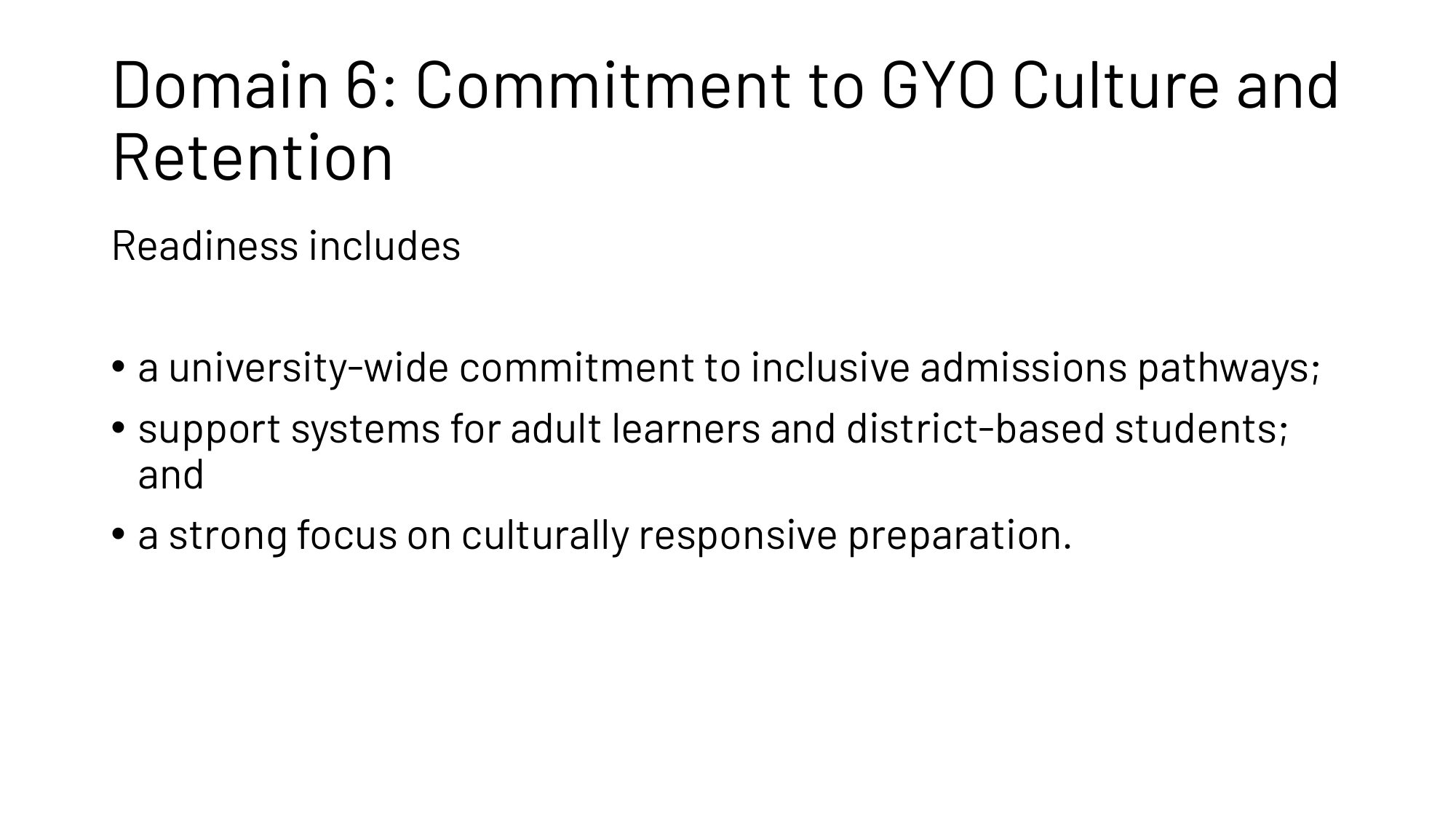

# Domain 6: Commitment to GYO Culture and Retention
Readiness includes

a university-wide commitment to inclusive admissions pathways;
support systems for adult learners and district-based students; and
a strong focus on culturally responsive preparation.